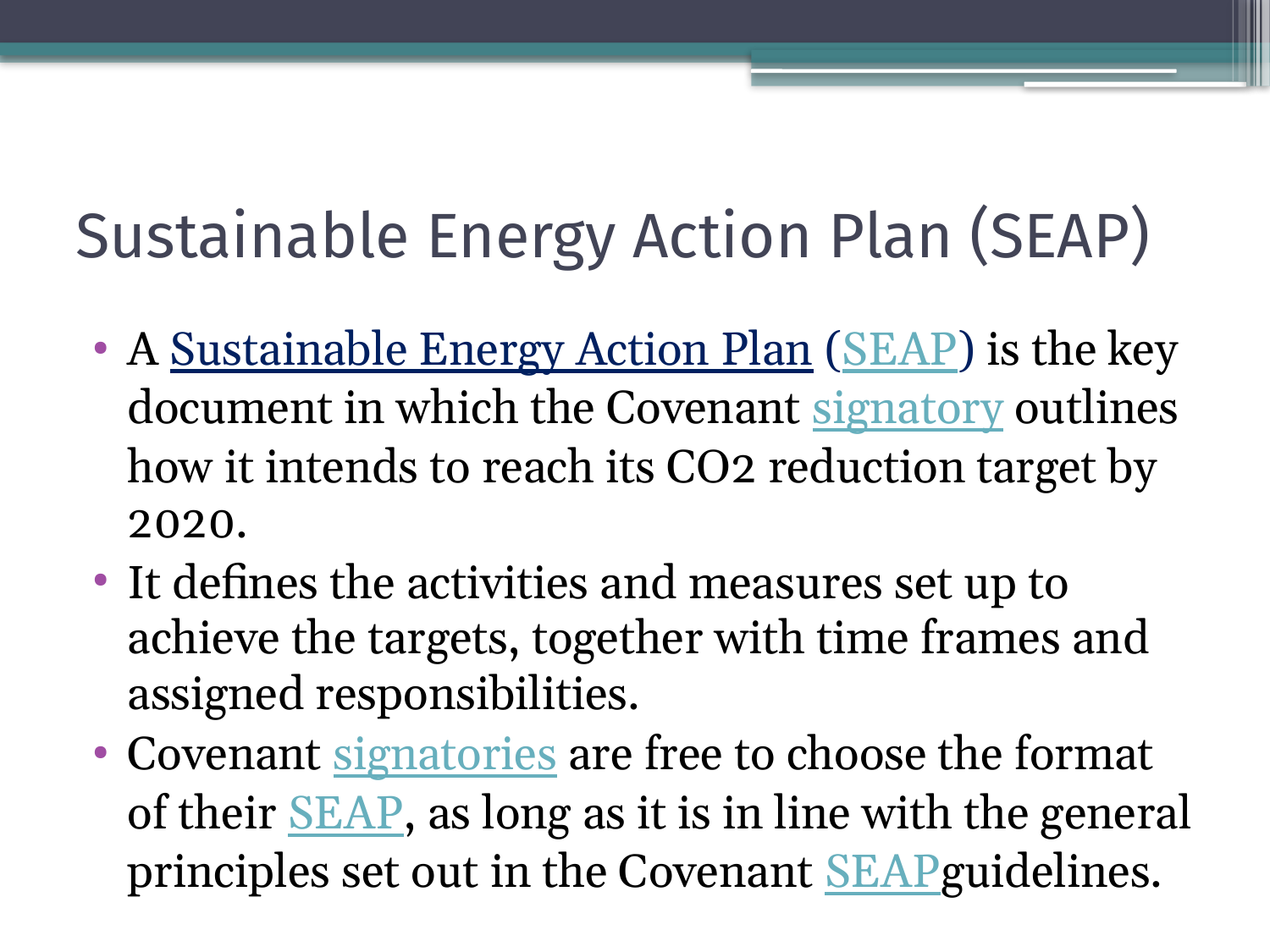

# Sustainable Energy Action Plan (SEAP)
A Sustainable Energy Action Plan (SEAP) is the key document in which the Covenant signatory outlines how it intends to reach its CO2 reduction target by 2020.
It defines the activities and measures set up to achieve the targets, together with time frames and assigned responsibilities.
Covenant signatories are free to choose the format of their SEAP, as long as it is in line with the general principles set out in the Covenant SEAPguidelines.